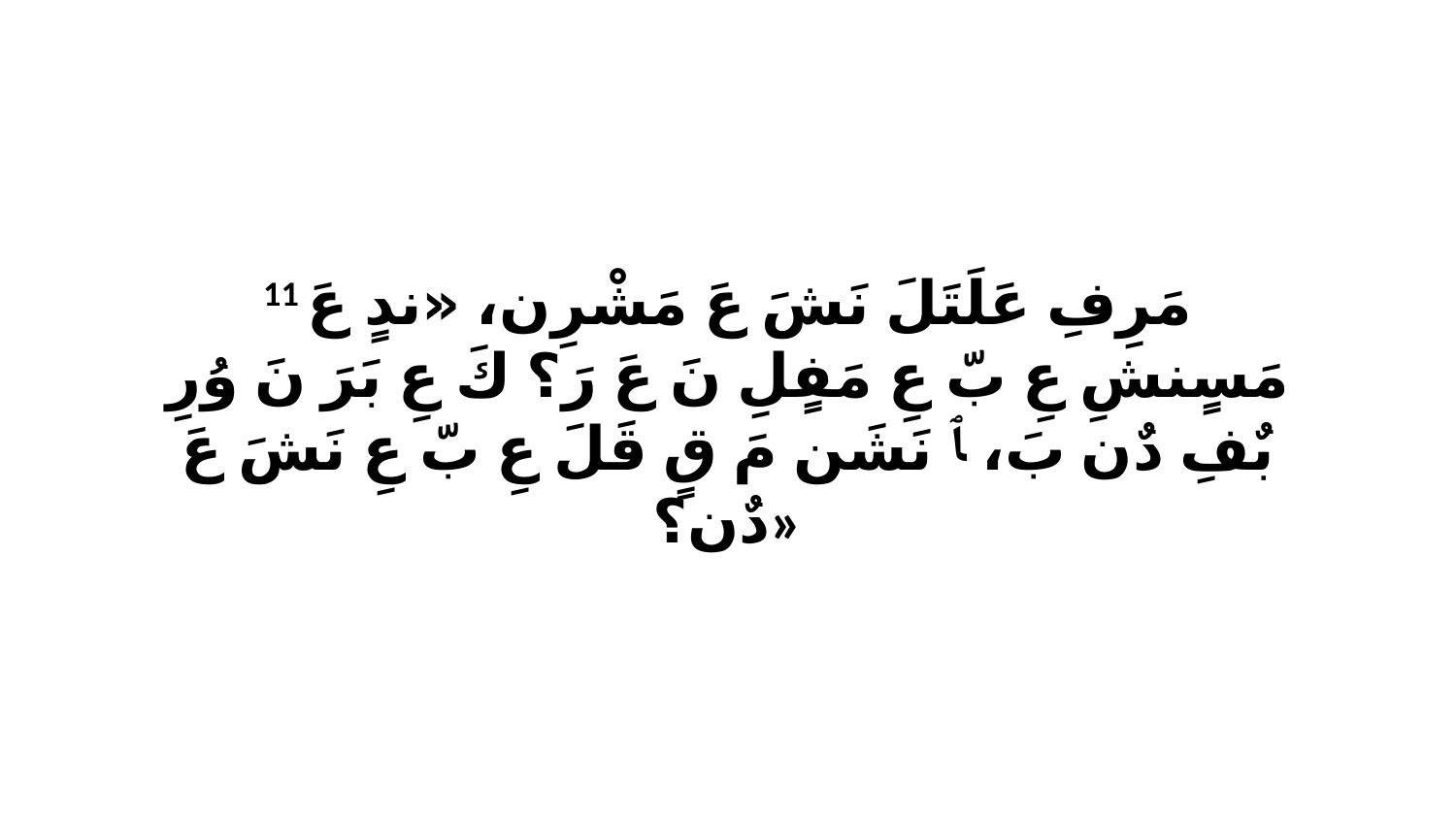

11 مَرِفِ عَلَتَلَ نَشَ عَ مَشْرِن، «ندٍ عَ مَسٍنشِ عِ بّ عِ مَفٍلِ نَ عَ رَ؟ كَ عِ بَرَ نَ وُرِ بٌفِ دٌن بَ، ﭑ نَشَن مَ قٍ قَلَ عِ بّ عِ نَشَ عَ دٌن؟»